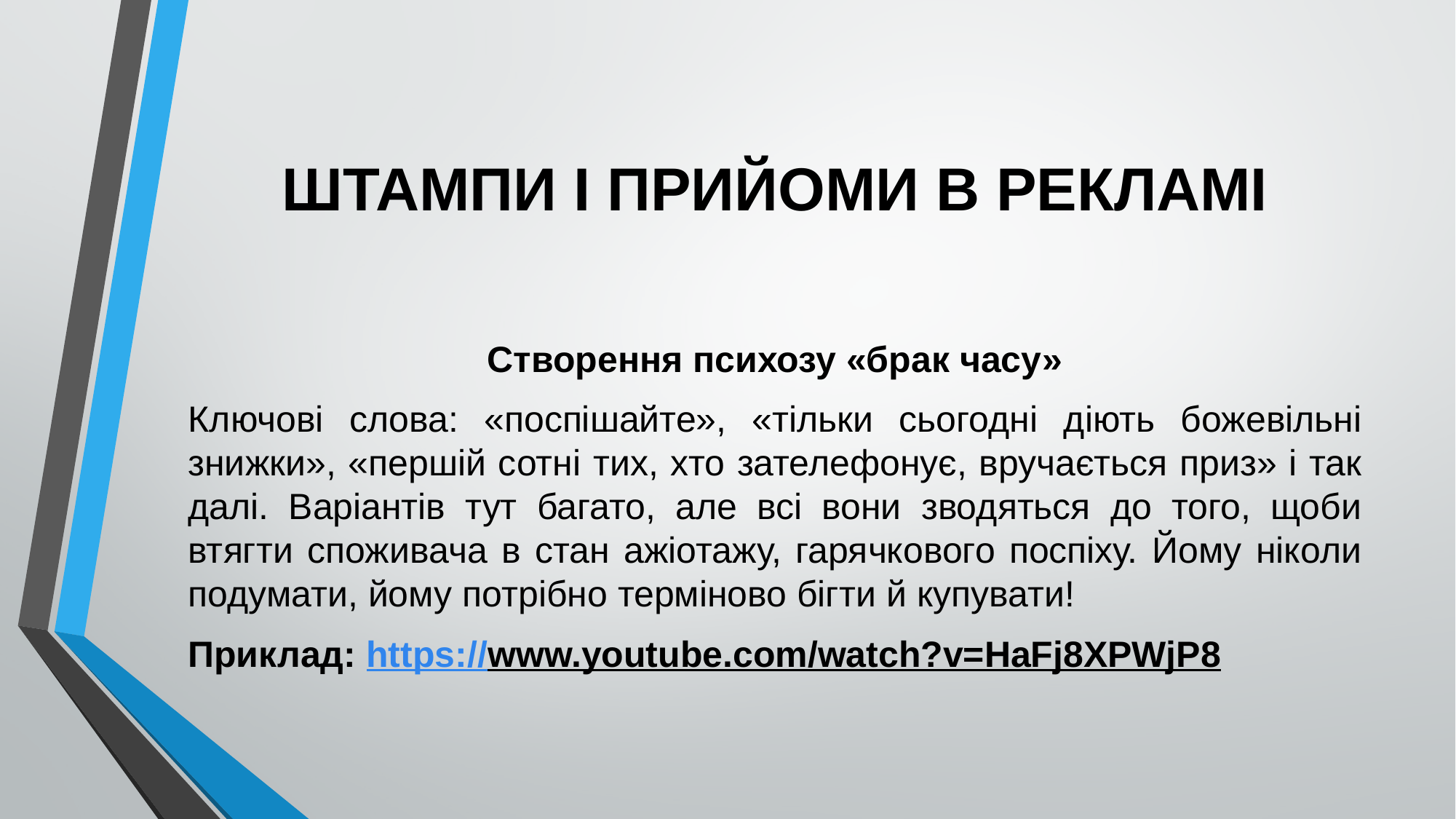

# ШТАМПИ І ПРИЙОМИ В РЕКЛАМІ
Створення психозу «брак часу»
Ключові слова: «поспішайте», «тільки сьогодні діють божевільні знижки», «першій сотні тих, хто зателефонує, вручається приз» і так далі. Варіантів тут багато, але всі вони зводяться до того, щоби втягти споживача в стан ажіотажу, гарячкового поспіху. Йому ніколи подумати, йому потрібно терміново бігти й купувати!
Приклад: https://www.youtube.com/watch?v=HaFj8XPWjP8